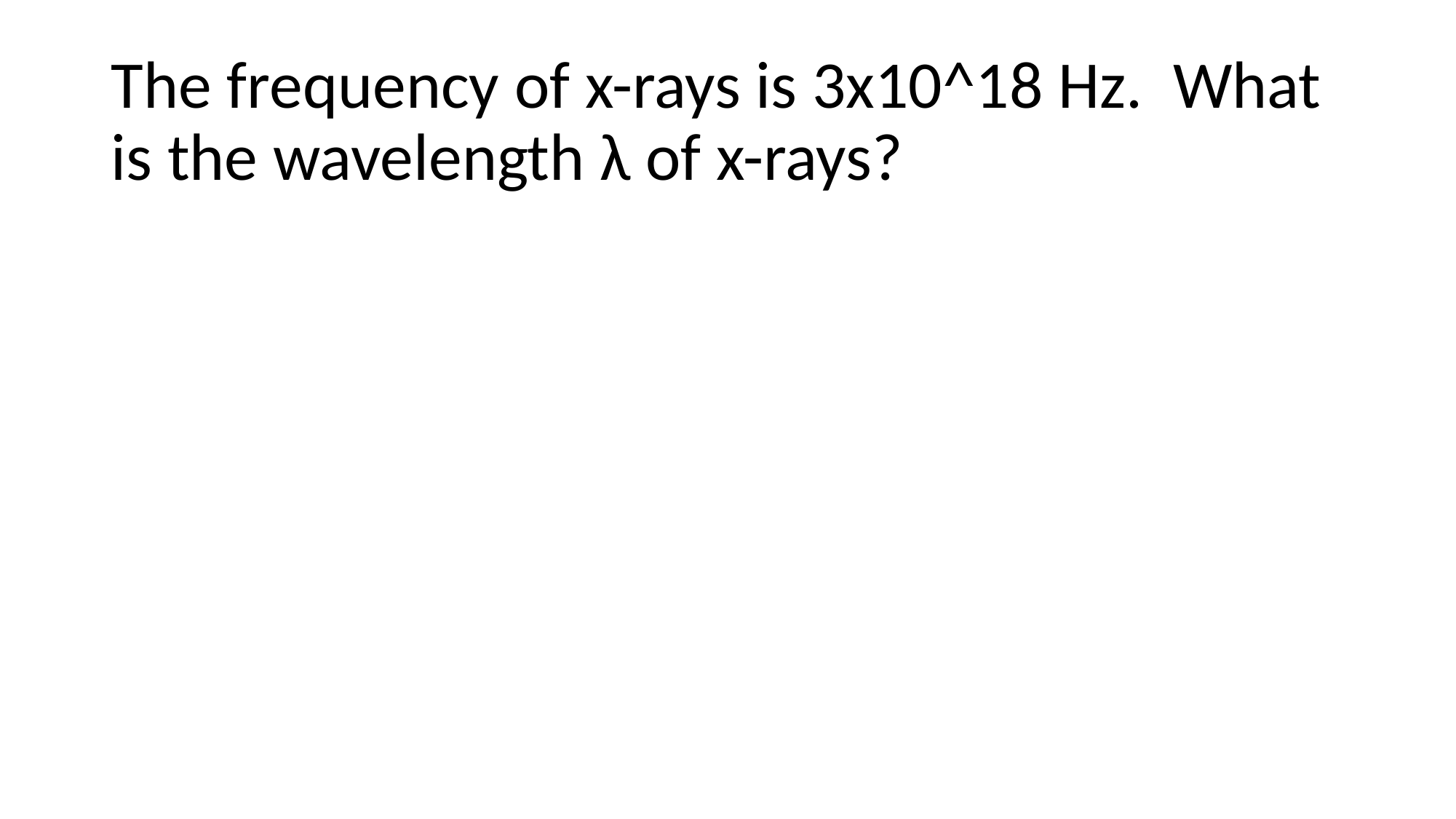

# The frequency of x-rays is 3x10^18 Hz.  What is the wavelength λ of x-rays?